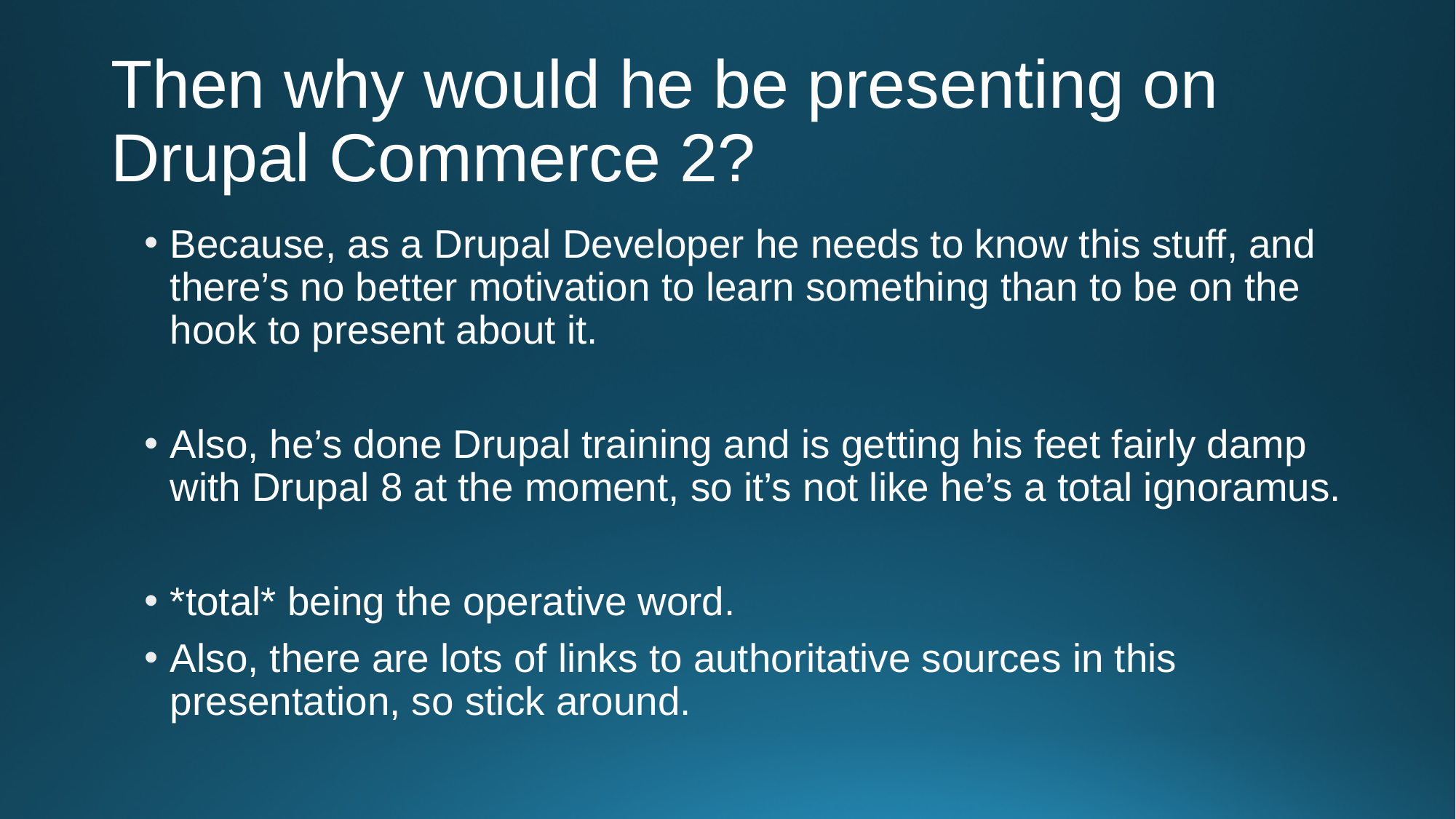

# Then why would he be presenting on Drupal Commerce 2?
Because, as a Drupal Developer he needs to know this stuff, and there’s no better motivation to learn something than to be on the hook to present about it.

Also, he’s done Drupal training and is getting his feet fairly damp with Drupal 8 at the moment, so it’s not like he’s a total ignoramus.

*total* being the operative word.
Also, there are lots of links to authoritative sources in this presentation, so stick around.